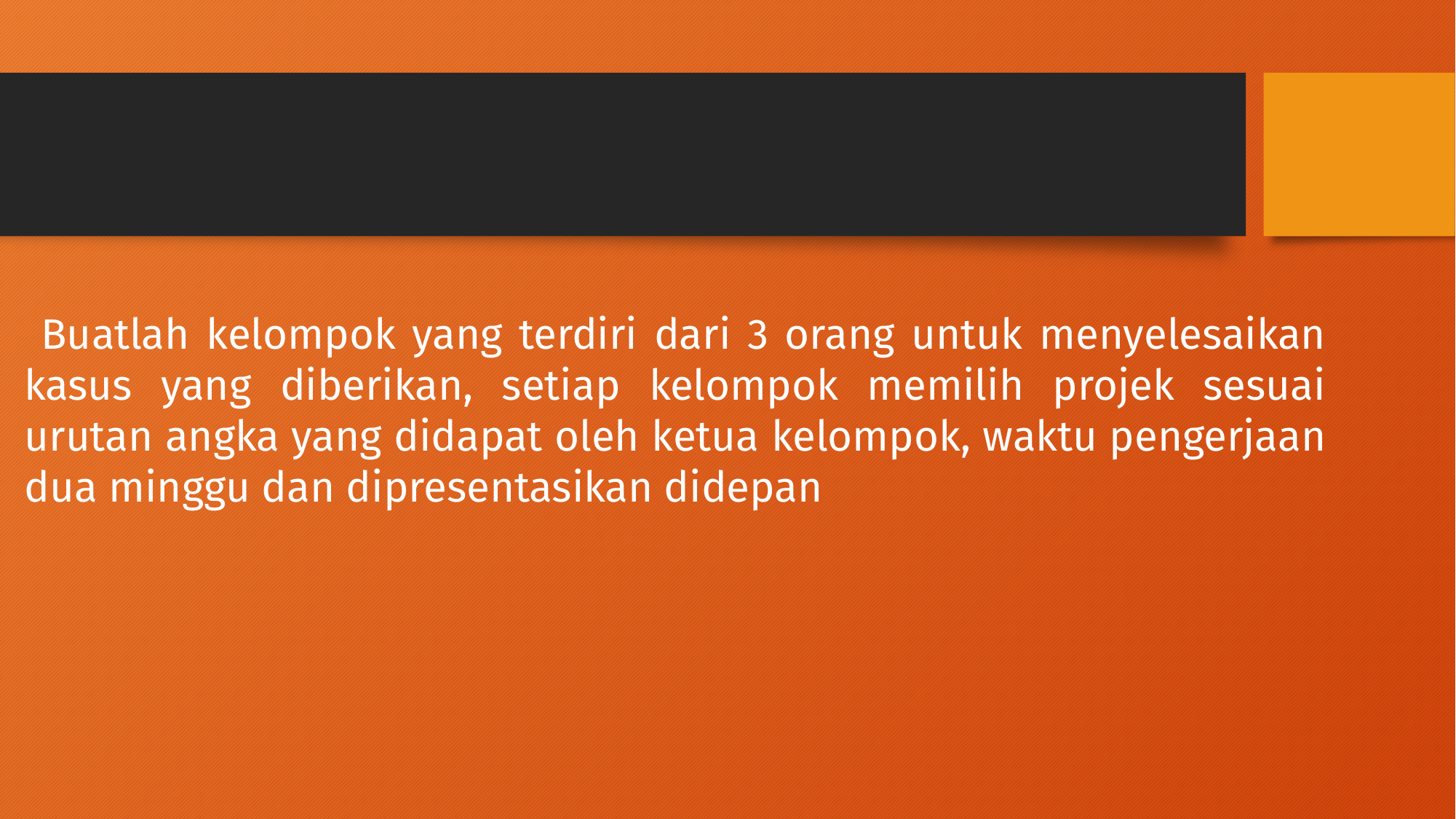

#

 Buatlah kelompok yang terdiri dari 3 orang untuk menyelesaikan kasus yang diberikan, setiap kelompok memilih projek sesuai urutan angka yang didapat oleh ketua kelompok, waktu pengerjaan dua minggu dan dipresentasikan didepan